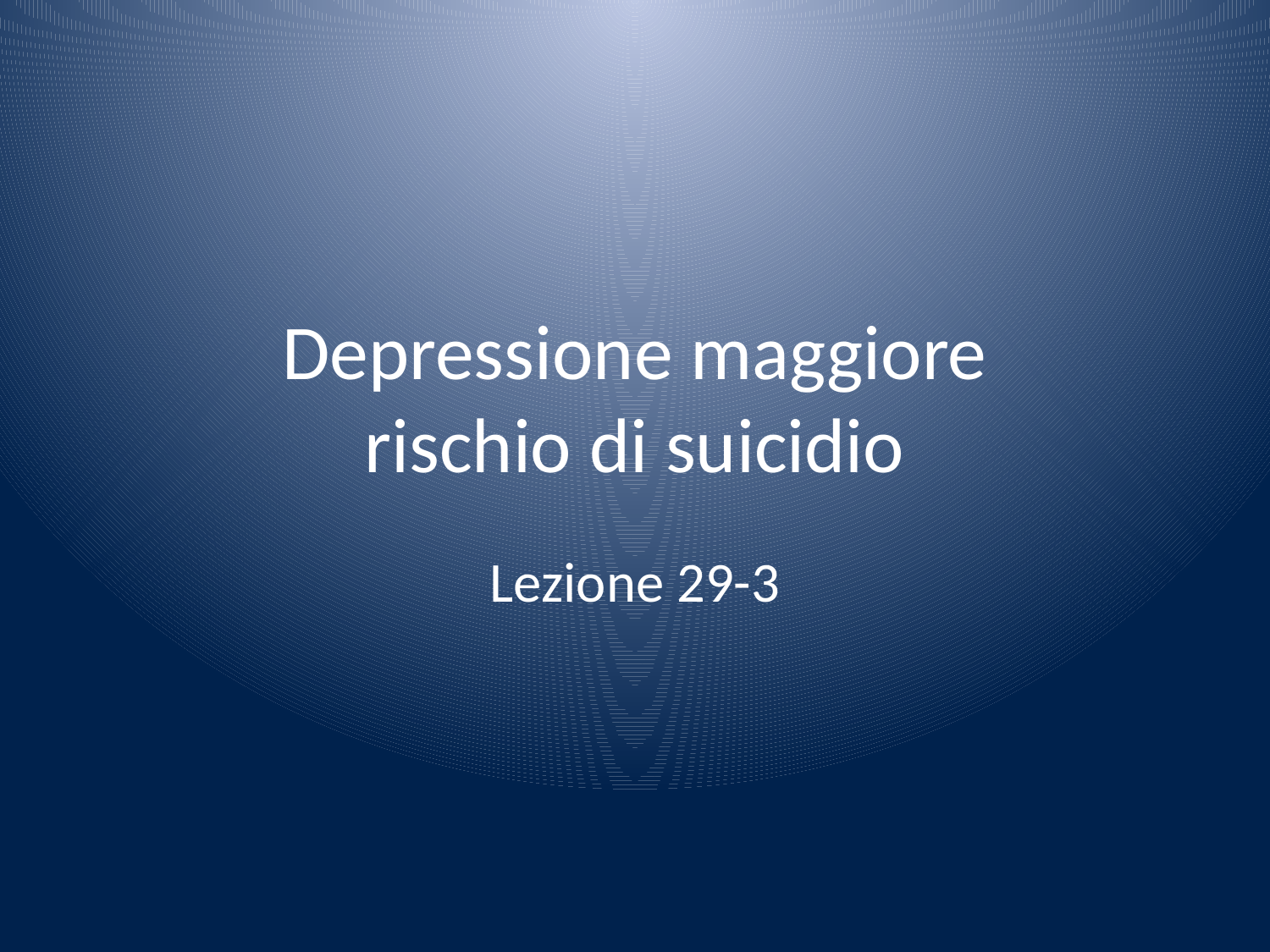

# Depressione maggiore rischio di suicidio
Lezione 29-3